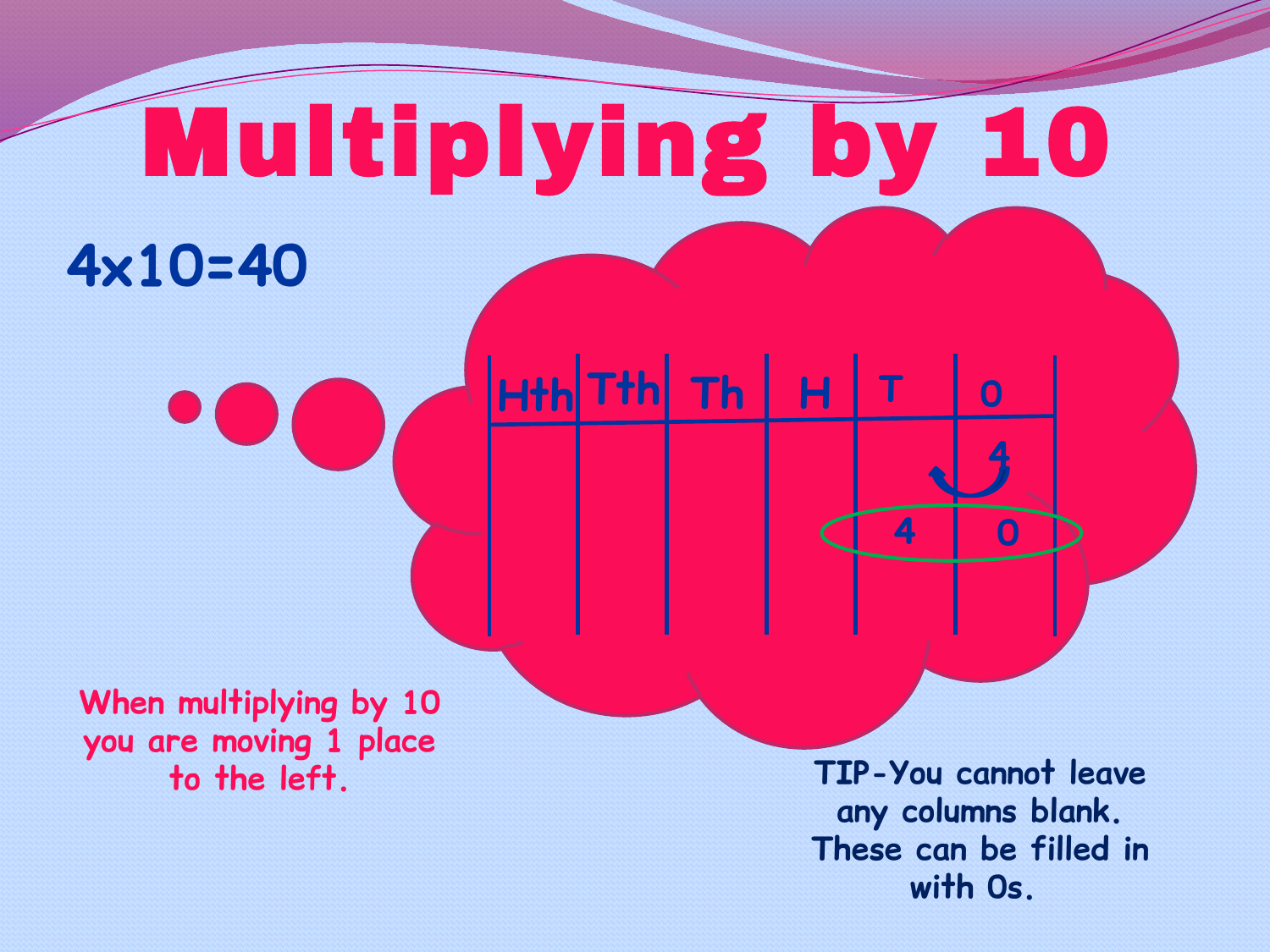

Multiplying by 10

4x10=40

Tth
H
Th
T
Hth
0
4

4
0

When multiplying by 10 you are moving 1 place to the left.
TIP-You cannot leave any columns blank. These can be filled in with 0s.